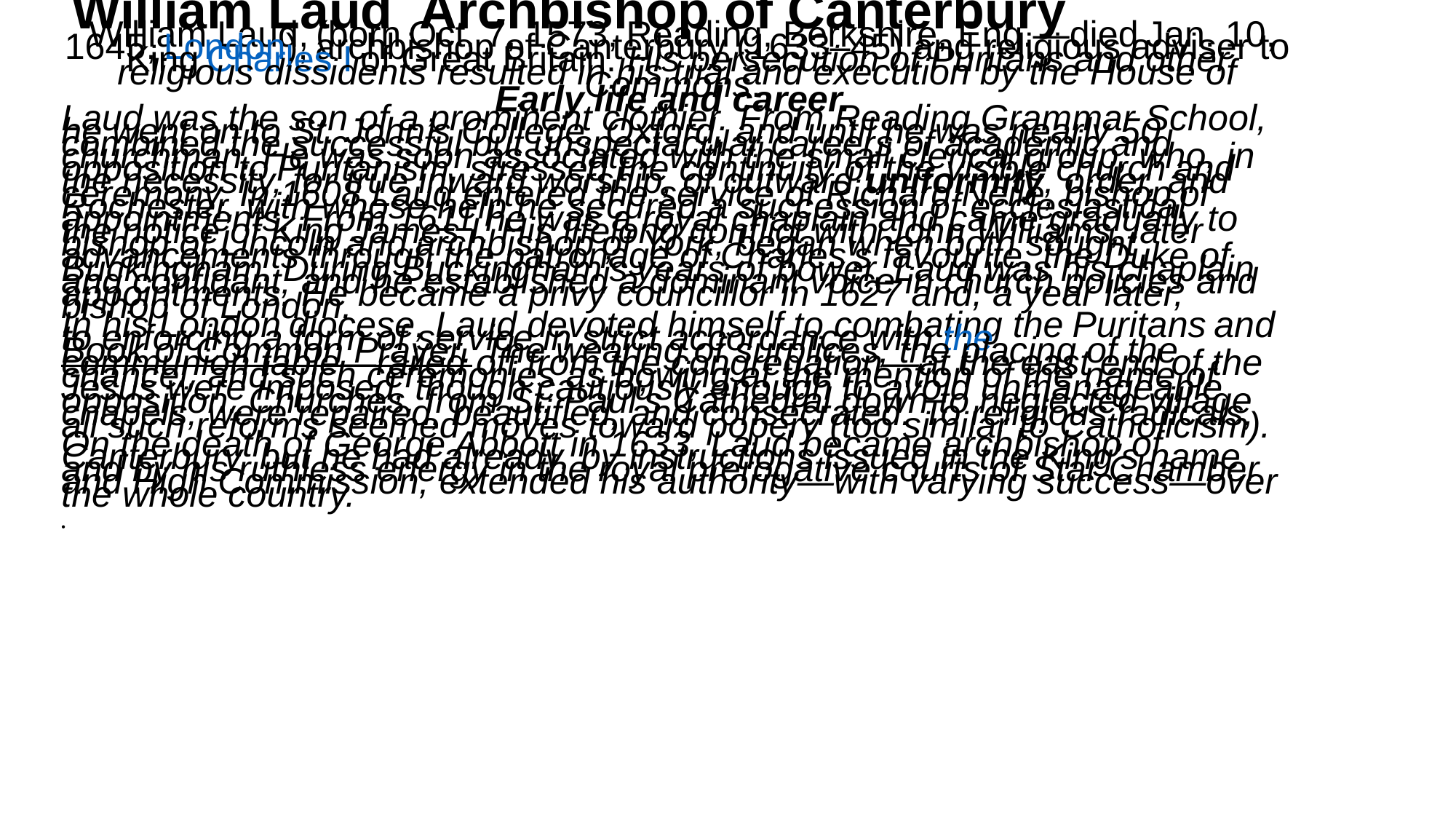

William Laud  Archbishop of Canterbury
 William Laud, (born Oct. 7, 1573, Reading, Berkshire, Eng.—died Jan. 10, 1645, London), archbishop of Canterbury (1633–45) and religious adviser to King Charles I of Great Britain. His persecution of Puritans and other religious dissidents resulted in his trial and execution by the House of Commons.
Early life and career.
Laud was the son of a prominent clothier. From Reading Grammar School, he went on to St. John’s College, Oxford, and until he was nearly 50 combined the successful but unspectacular careers of academic and churchman. He was soon associated with the small clerical group, who, in opposition to Puritanism, stressed the continuity of the visible church and the necessity, for true inward worship, of outward uniformity, order, and ceremony. In 1608 Laud entered the service of Richard Neile, bishop of Rochester, with whose help he secured a succession of ecclesiastical appointments. From 1611 he was a royal chaplain and came gradually to the notice of King James I. His lifelong conflict with John Williams, later bishop of Lincoln and archbishop of York, began when both sought advancements through the patronage of Charles’s favourite, the Duke of Buckingham. During Buckingham’s years of power, Laud was his chaplain and confidant, and he established a dominant voice in church policies and appointments. He became a privy councillor in 1627 and, a year later, bishop of London.
In his London diocese, Laud devoted himself to combating the Puritans and to enforcing a form of service in strict accordance with the Book of Common Prayer. The wearing of surplices, the placing of the communion table—railed off from the congregation—at the east end of the chancel, and such ceremonies as bowing at the mention of the name of Jesus were imposed, though cautiously enough to avoid unmanageable opposition. Churches, from St. Paul’s Cathedral down to neglected village chapels, were repaired, beautified, and consecrated. To religious radicals, all such reforms seemed moves toward popery (too similar to Catholicism).
On the death of George Abbott in 1633, Laud became archbishop of Canterbury, but he had already, by instructions issued in the King’s name and by his ruthless energy in the royal prerogative courts of Star Chamber and High Commission, extended his authority—with varying success—over the whole country.